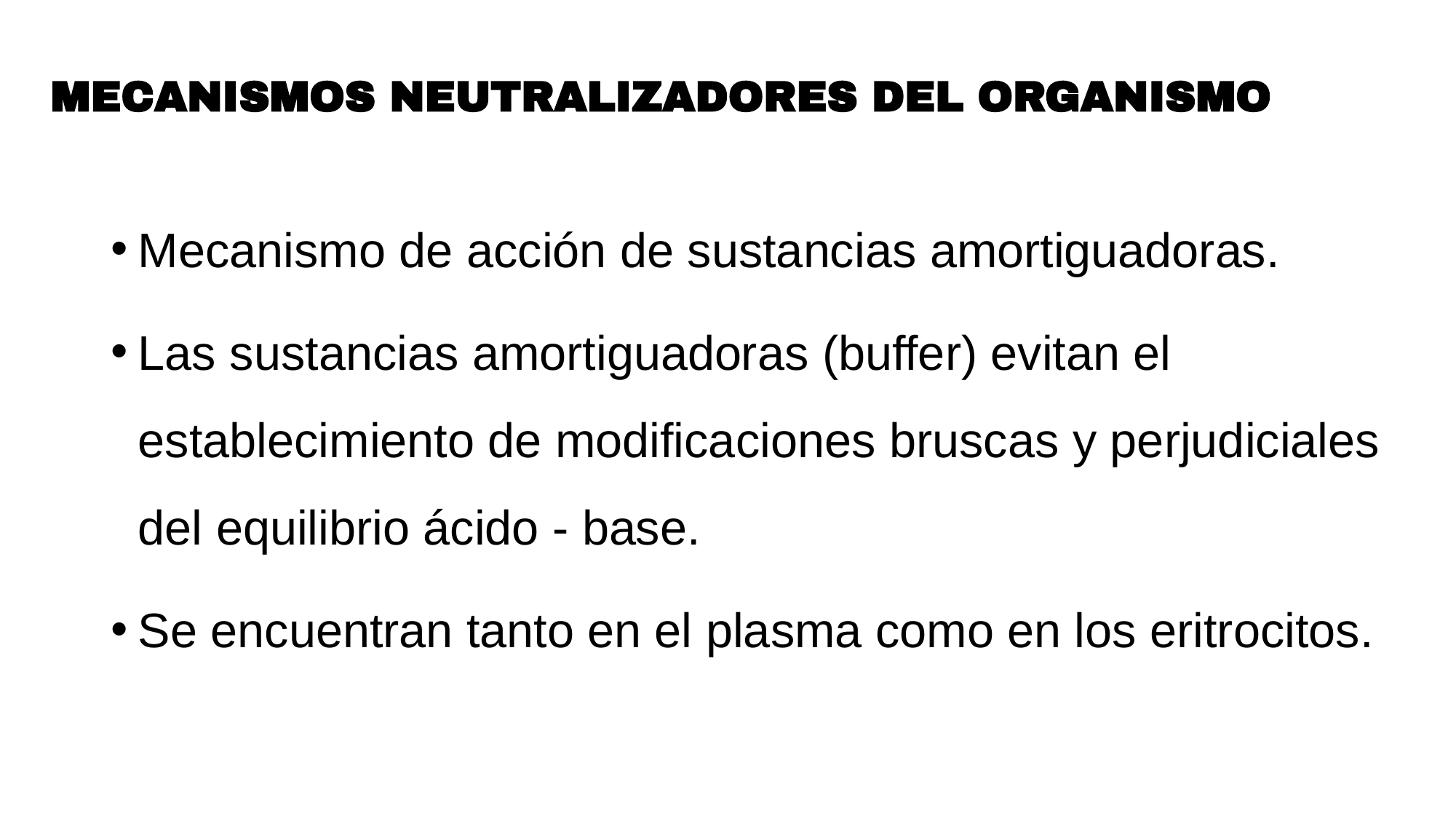

# Mecanismos neutralizadores del organismo
Mecanismo de acción de sustancias amortiguadoras.
Las sustancias amortiguadoras (buffer) evitan el establecimiento de modificaciones bruscas y perjudiciales del equilibrio ácido - base.
Se encuentran tanto en el plasma como en los eritrocitos.